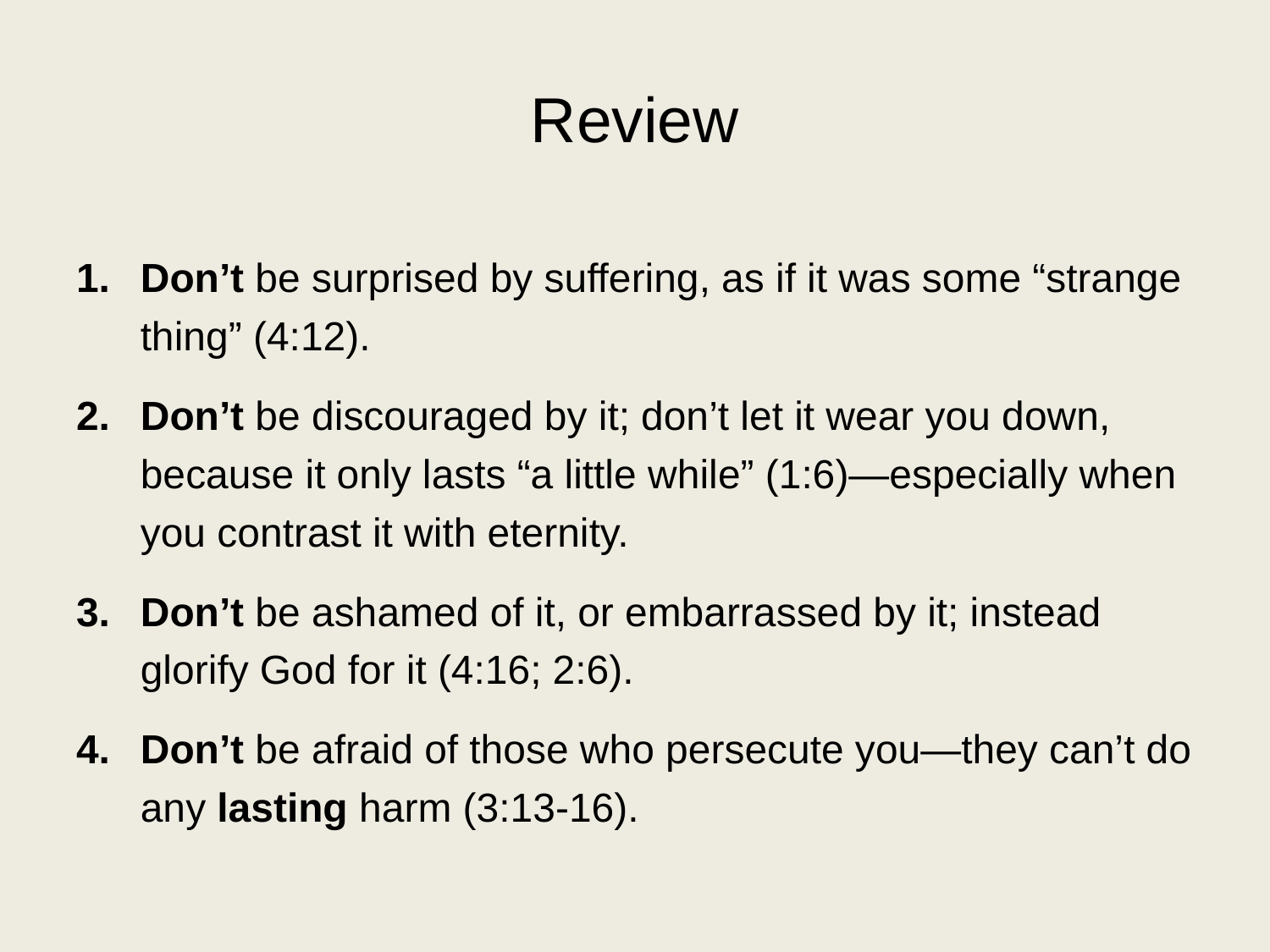

# Review
Don’t be surprised by suffering, as if it was some “strange thing” (4:12).
Don’t be discouraged by it; don’t let it wear you down, because it only lasts “a little while” (1:6)—especially when you contrast it with eternity.
Don’t be ashamed of it, or embarrassed by it; instead glorify God for it (4:16; 2:6).
Don’t be afraid of those who persecute you—they can’t do any lasting harm (3:13-16).